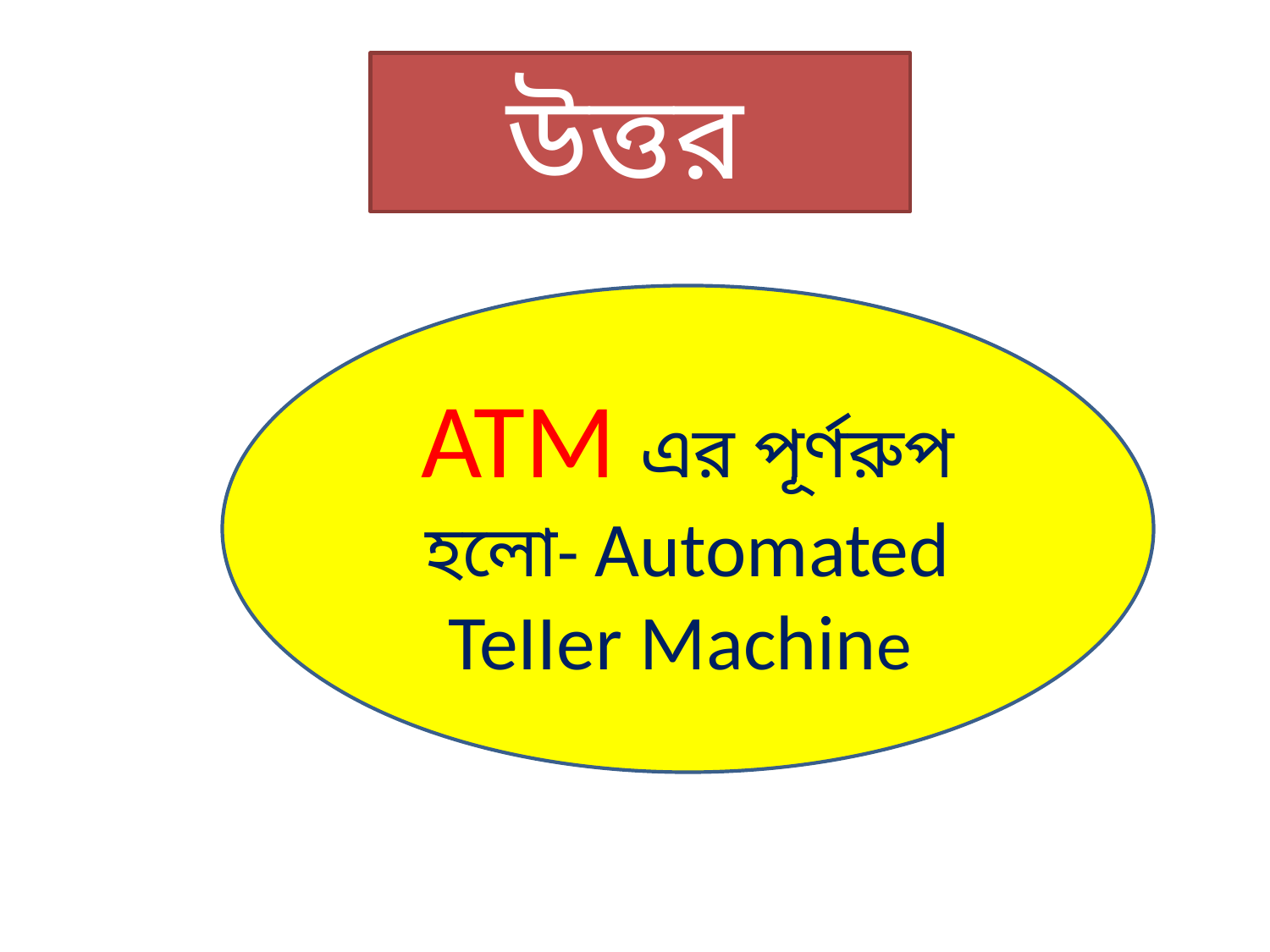

# উত্তর

ATM এর পূর্ণরুপ হলো- Automated TeIIer Machine